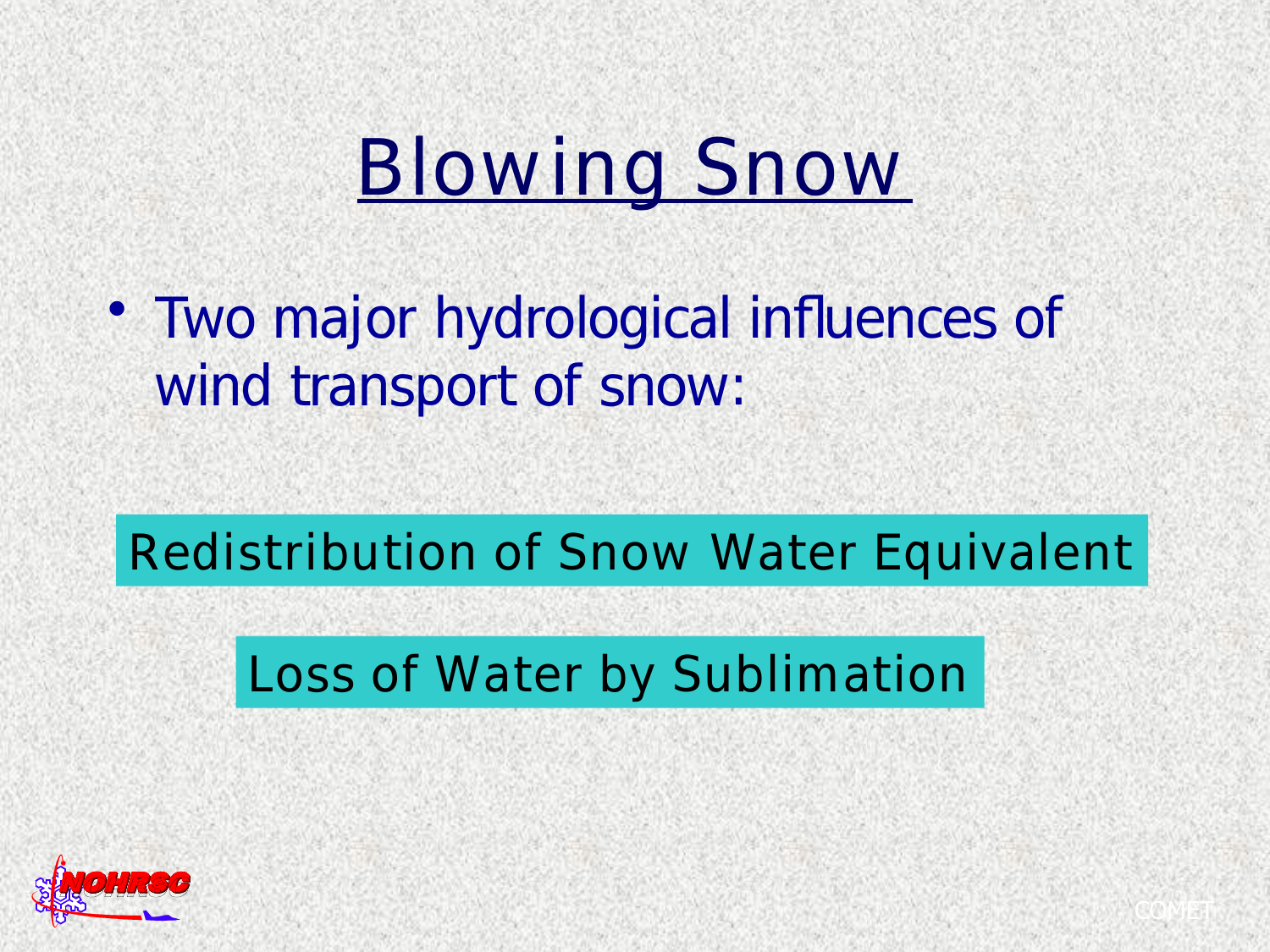

# Blowing Snow
Two major hydrological influences of wind transport of snow:
Redistribution of Snow Water Equivalent
Loss of Water by Sublimation